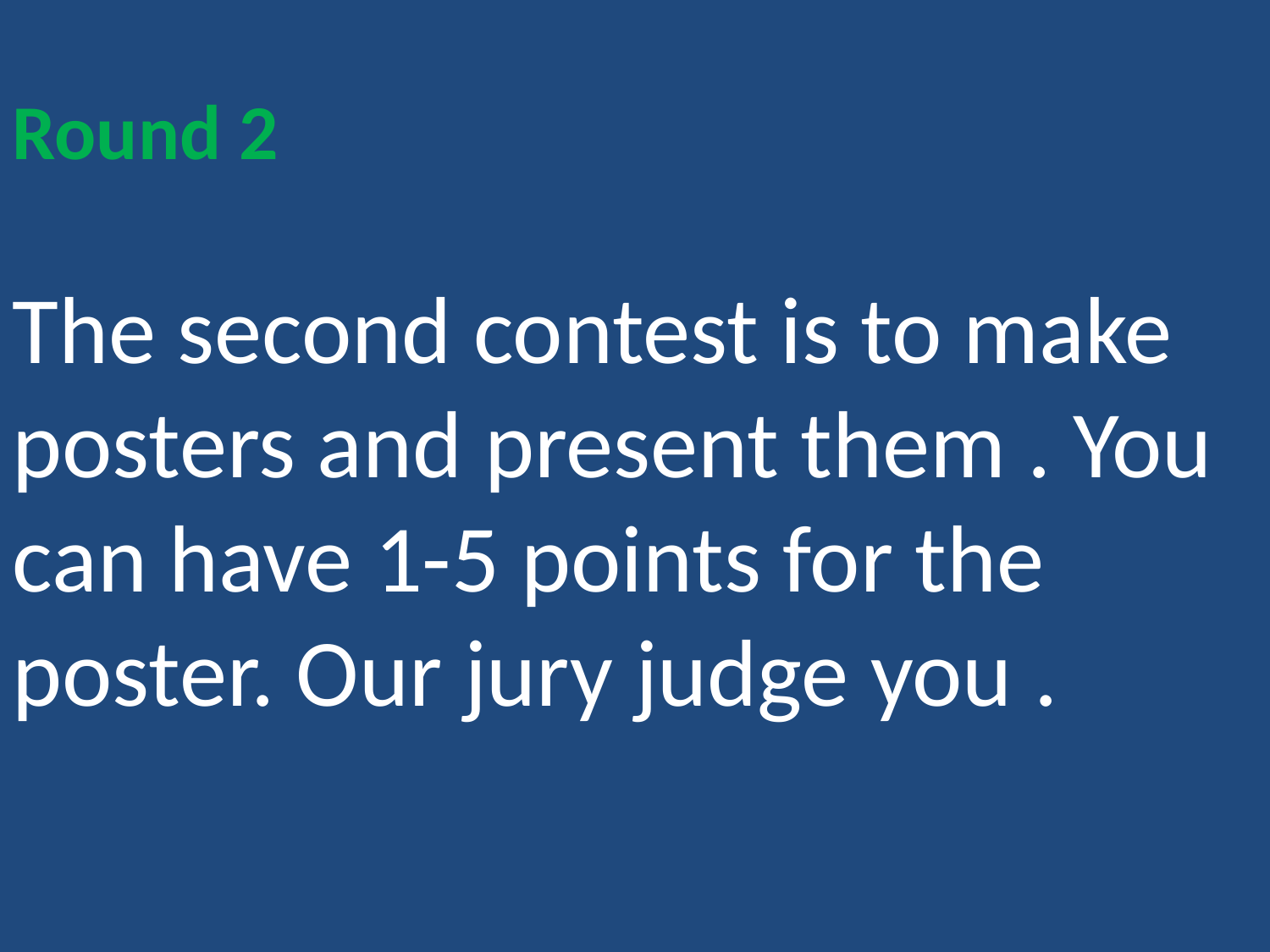

Round 2

The second contest is to make posters and present them . You can have 1-5 points for the poster. Our jury judge you .